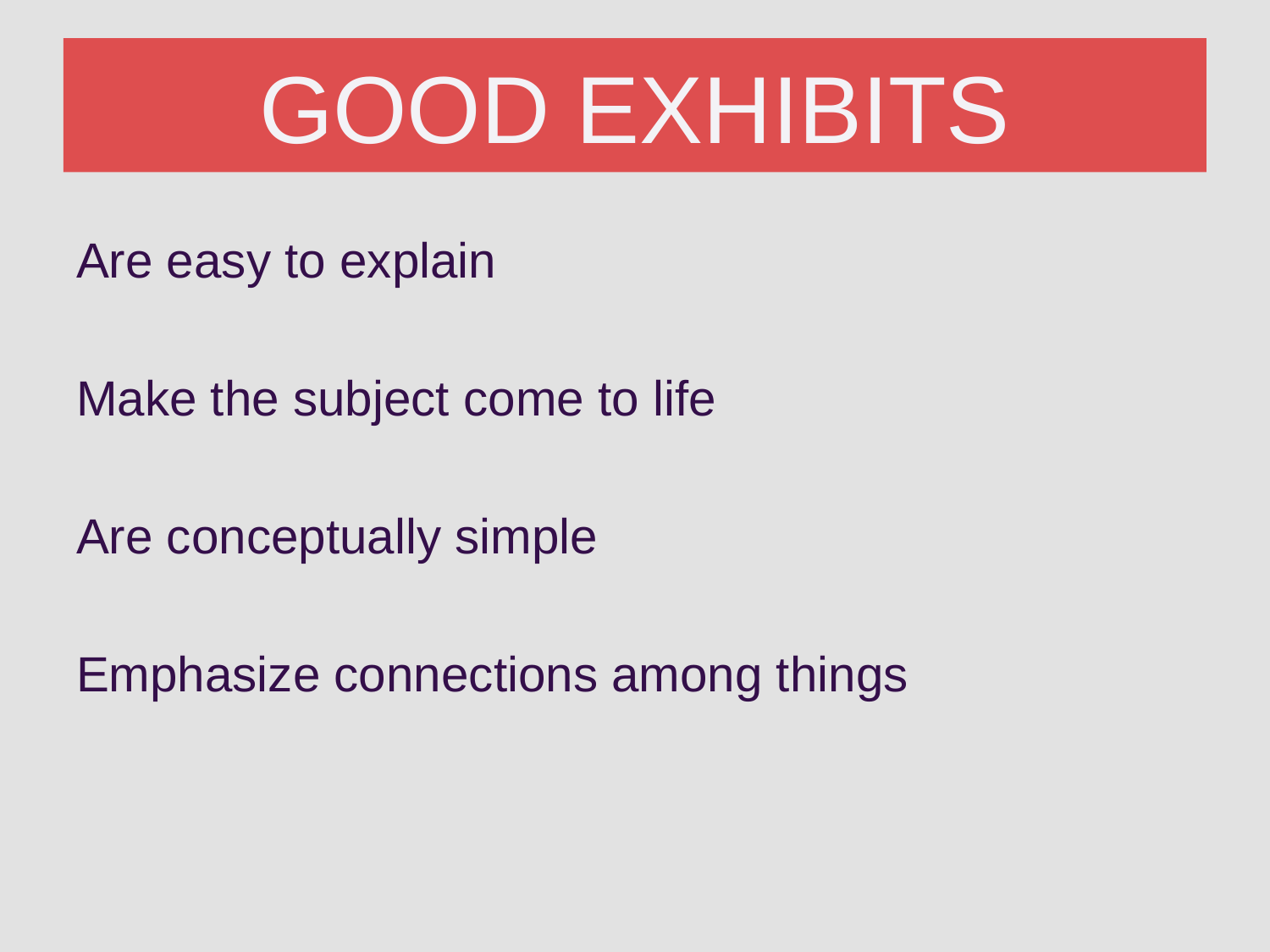

#
GOOD EXHIBITS
Are easy to explain

Make the subject come to life

Are conceptually simple

Emphasize connections among things